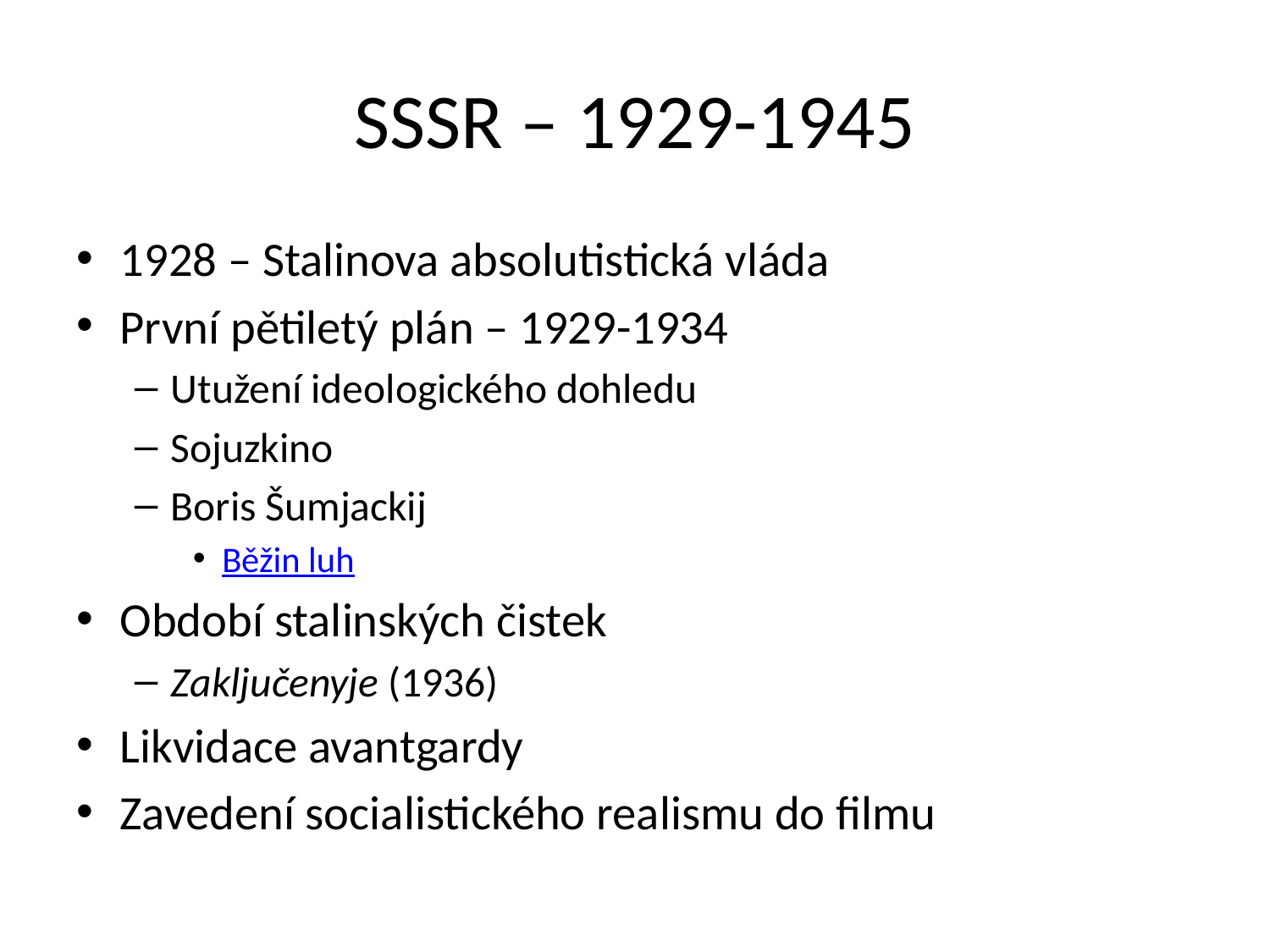

# SSSR – 1929-1945
1928 – Stalinova absolutistická vláda
První pětiletý plán – 1929-1934
Utužení ideologického dohledu
Sojuzkino
Boris Šumjackij
Běžin luh
Období stalinských čistek
Zaključenyje (1936)
Likvidace avantgardy
Zavedení socialistického realismu do filmu